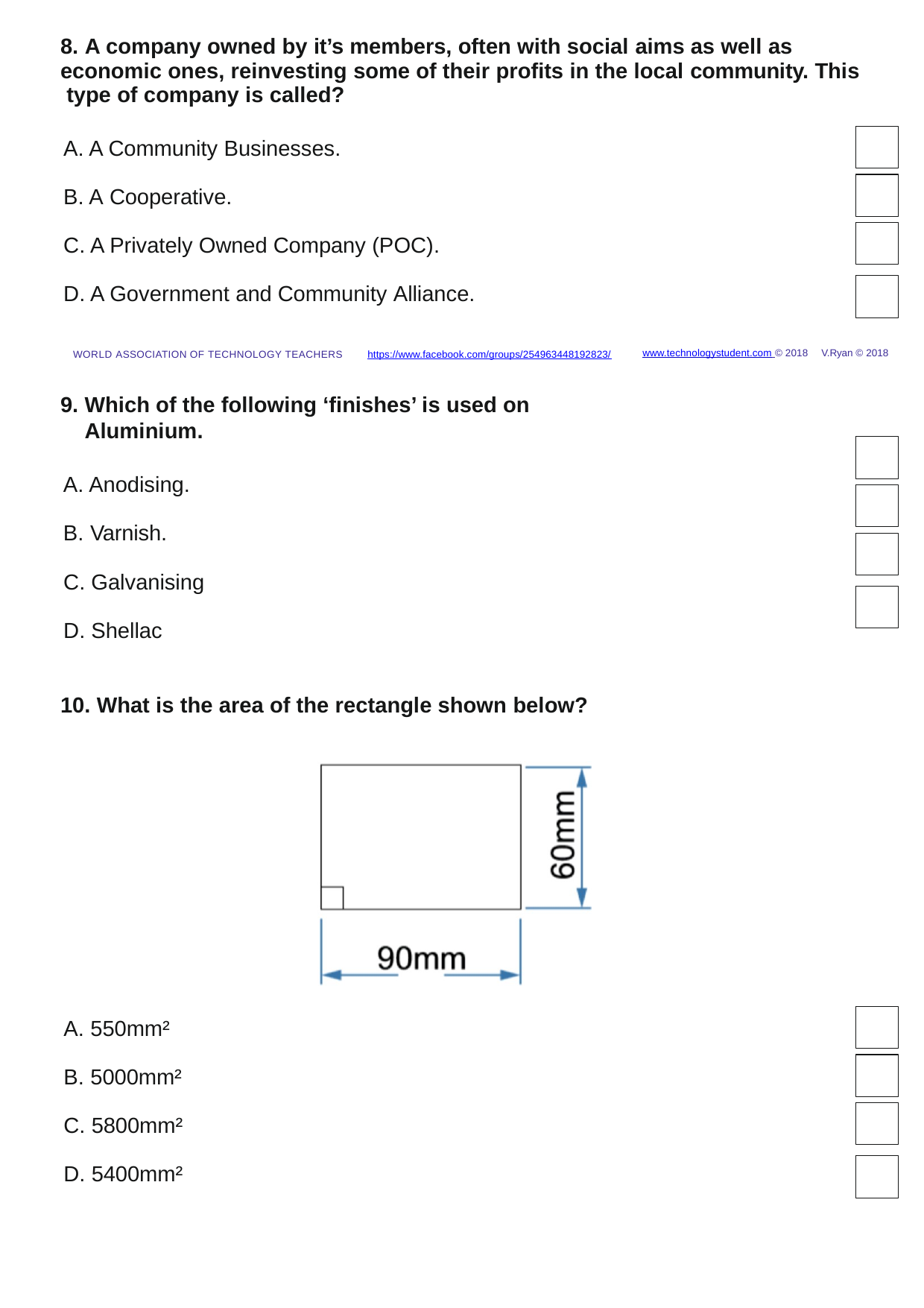

8. A company owned by it’s members, often with social aims as well as  economic ones, reinvesting some of their proﬁts in the local community. This  type of company is called?
A Community Businesses.
A Cooperative.
A Privately Owned Company (POC).
A Government and Community Alliance.

V.Ryan © 2018
www.technologystudent.com © 2018
https://www.facebook.com/groups/254963448192823/
WORLD ASSOCIATION OF TECHNOLOGY TEACHERS
Which of the following ‘ﬁnishes’ is used on Aluminium.
Anodising.
Varnish.
Galvanising
Shellac

10. What is the area of the rectangle shown below?

A. 550mm²
B. 5000mm²
C. 5800mm²
D. 5400mm²